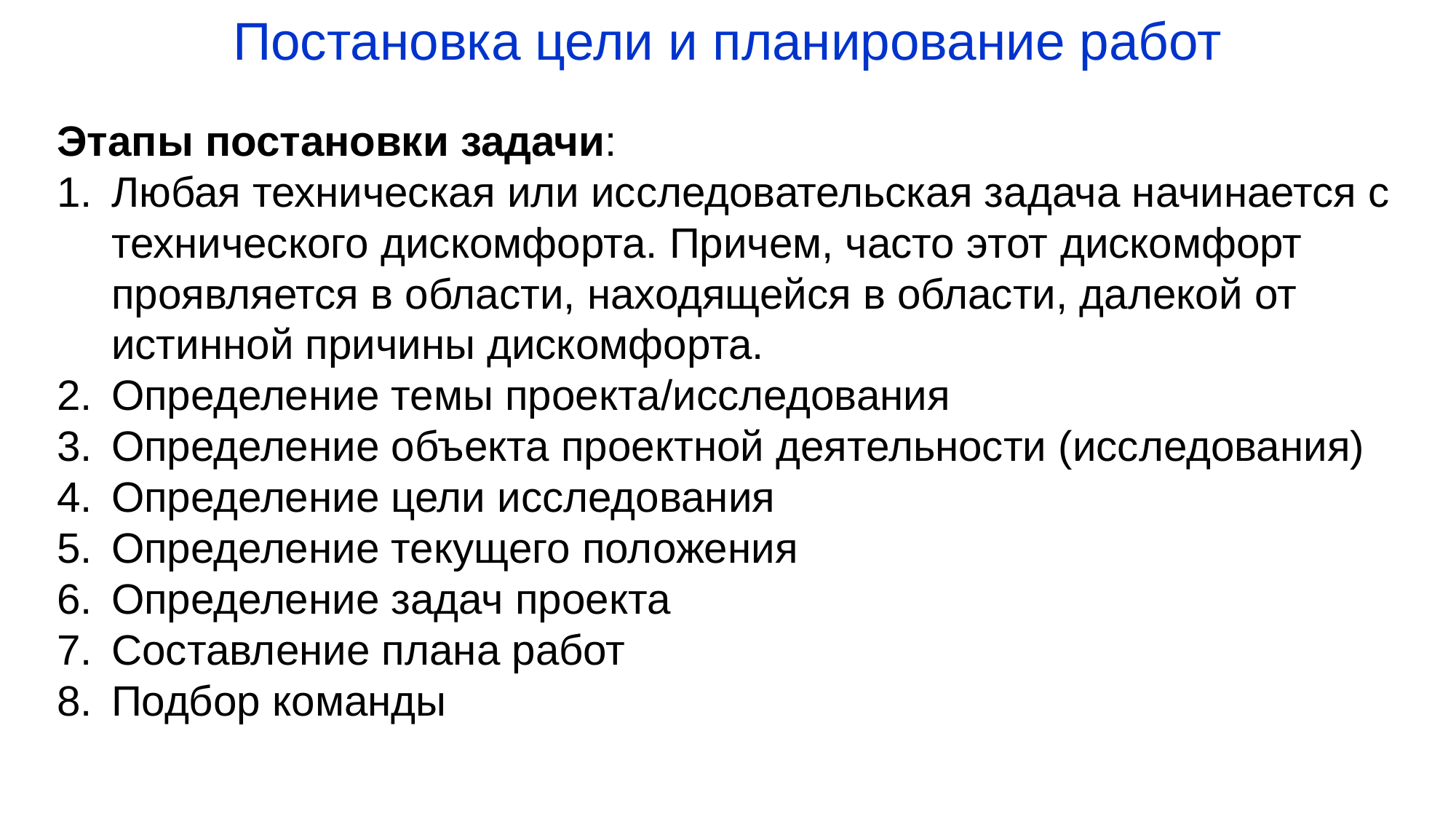

# Постановка цели и планирование работ

Этапы постановки задачи:
Любая техническая или исследовательская задача начинается с технического дискомфорта. Причем, часто этот дискомфорт проявляется в области, находящейся в области, далекой от истинной причины дискомфорта.
Определение темы проекта/исследования
Определение объекта проектной деятельности (исследования)
Определение цели исследования
Определение текущего положения
Определение задач проекта
Составление плана работ
Подбор команды